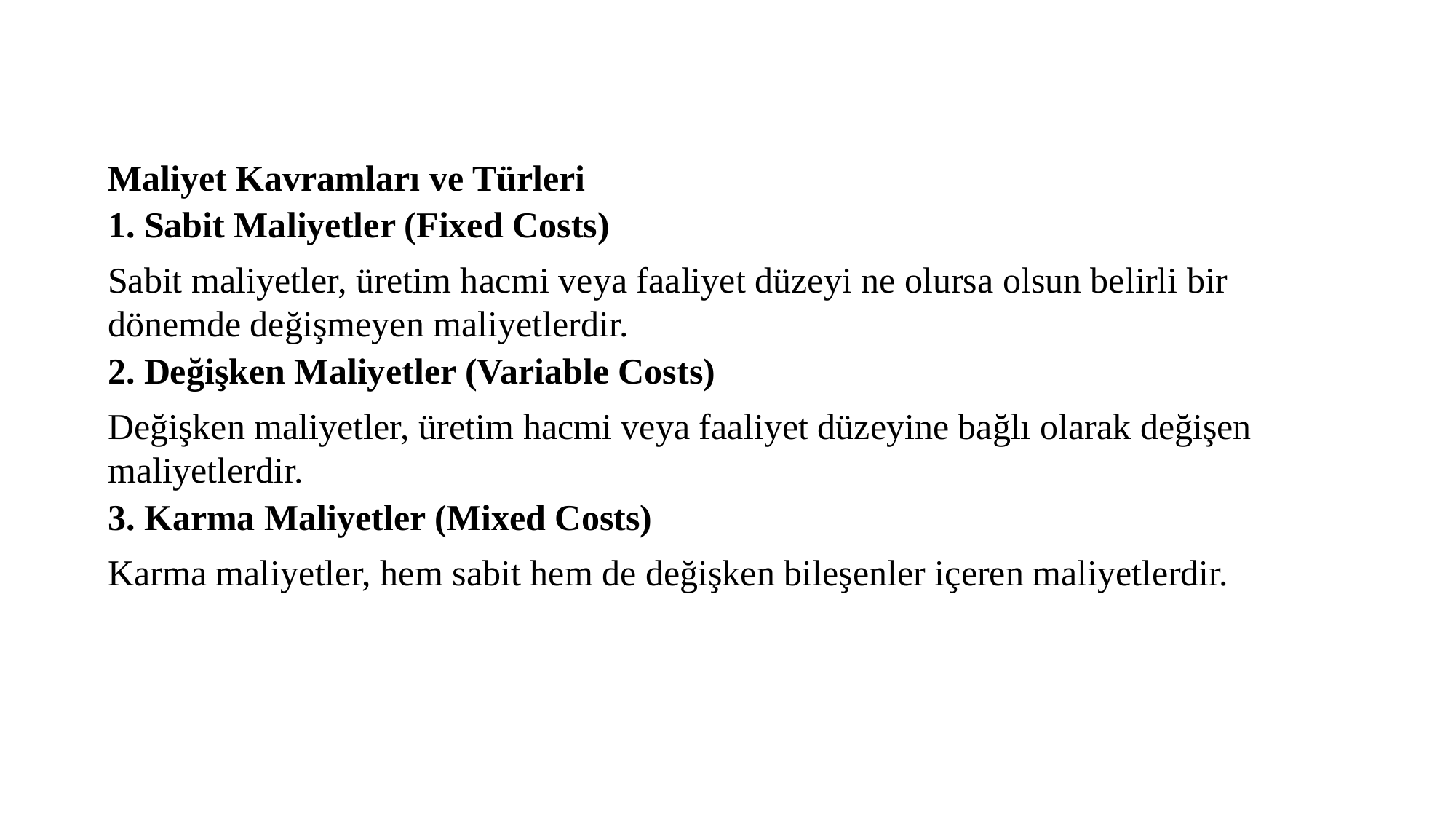

Maliyet Kavramları ve Türleri
1. Sabit Maliyetler (Fixed Costs)
Sabit maliyetler, üretim hacmi veya faaliyet düzeyi ne olursa olsun belirli bir dönemde değişmeyen maliyetlerdir.
2. Değişken Maliyetler (Variable Costs)
Değişken maliyetler, üretim hacmi veya faaliyet düzeyine bağlı olarak değişen maliyetlerdir.
3. Karma Maliyetler (Mixed Costs)
Karma maliyetler, hem sabit hem de değişken bileşenler içeren maliyetlerdir.